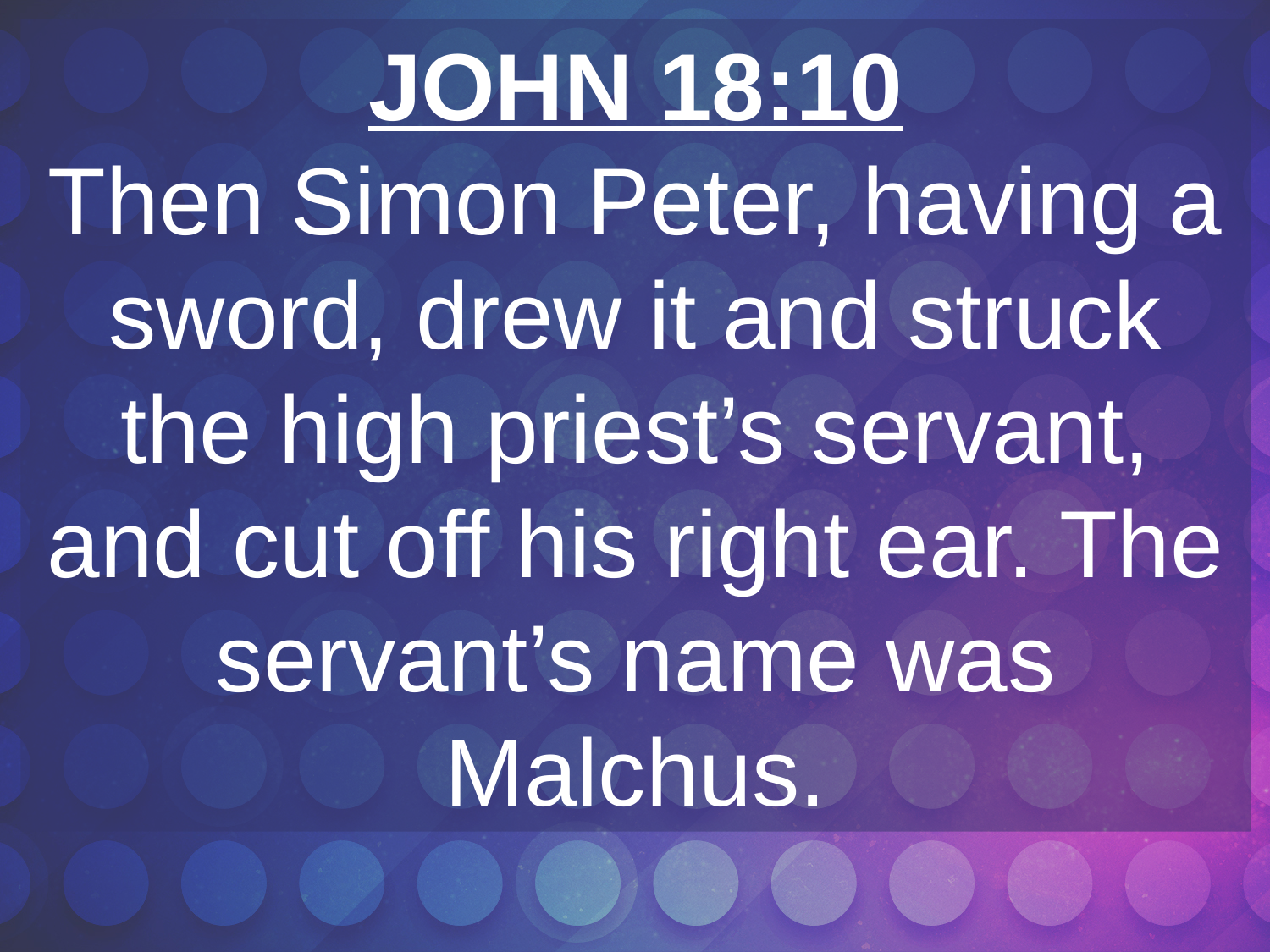

JOHN 18:10
Then Simon Peter, having a sword, drew it and struck the high priest’s servant, and cut off his right ear. The servant’s name was Malchus.